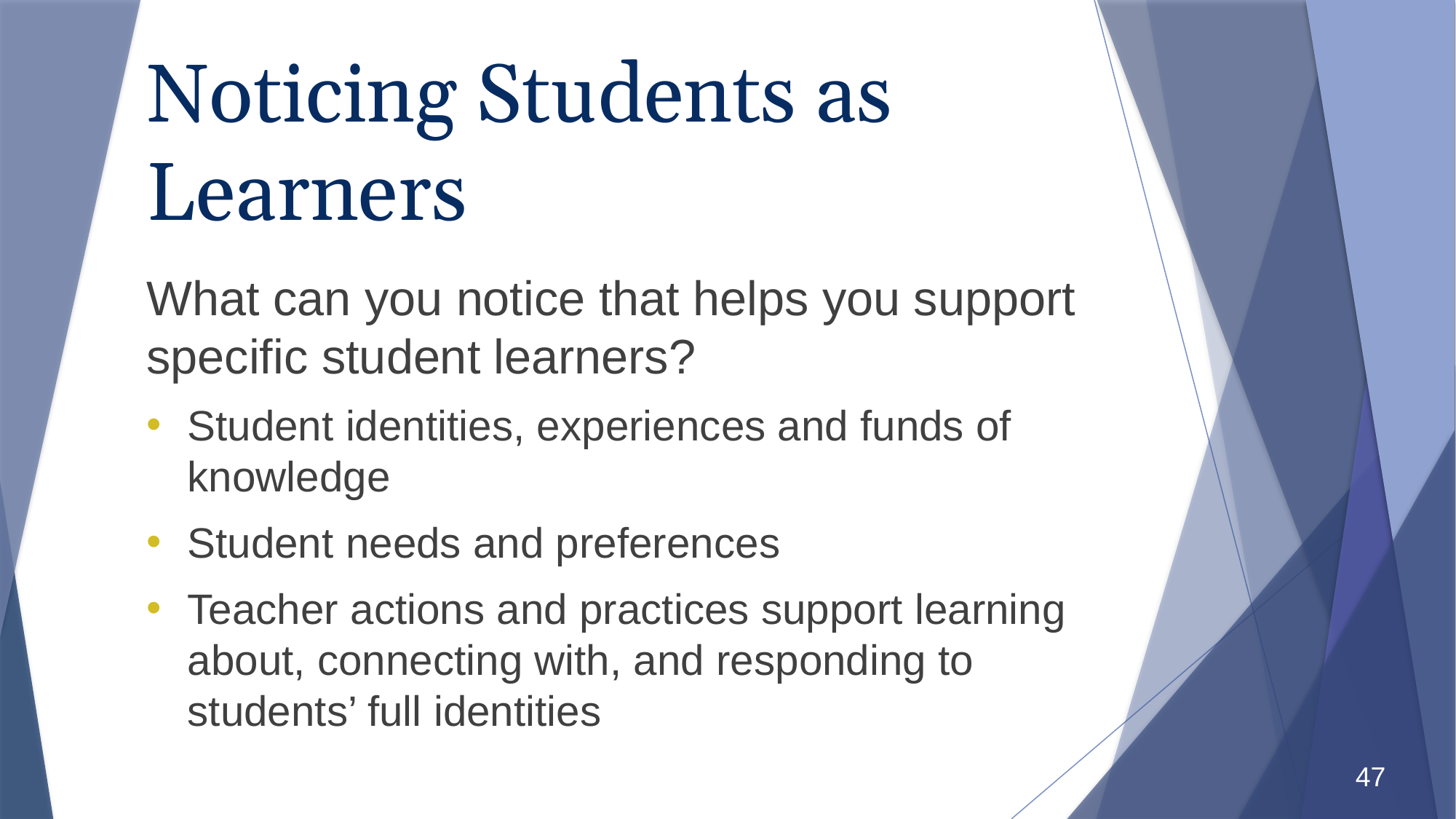

# Noticing Students as Learners
What can you notice that helps you support specific student learners?
Student identities, experiences and funds of knowledge
Student needs and preferences
Teacher actions and practices support learning about, connecting with, and responding to students’ full identities
47